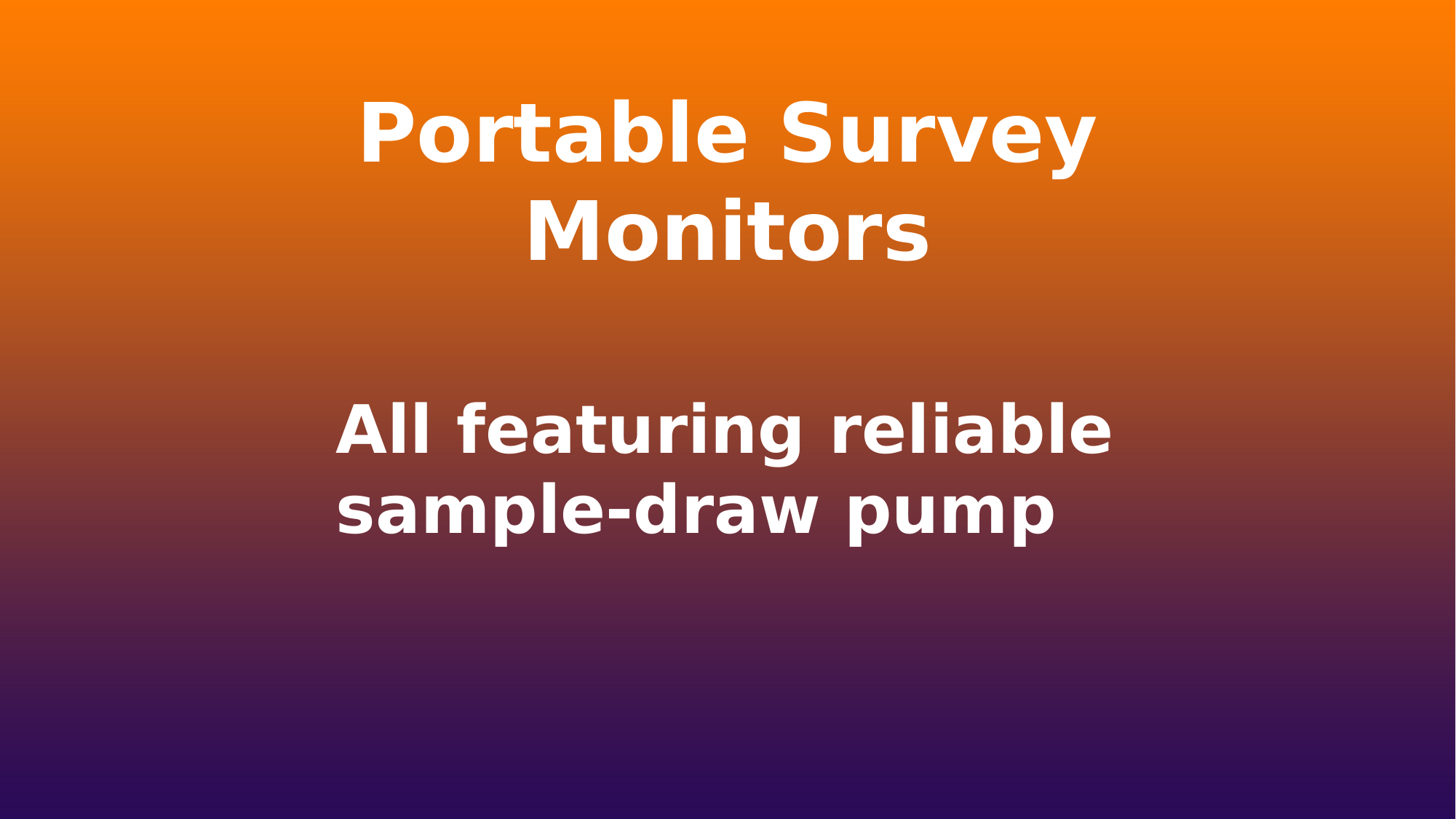

Portable Survey Monitors
All featuring reliable sample-draw pump